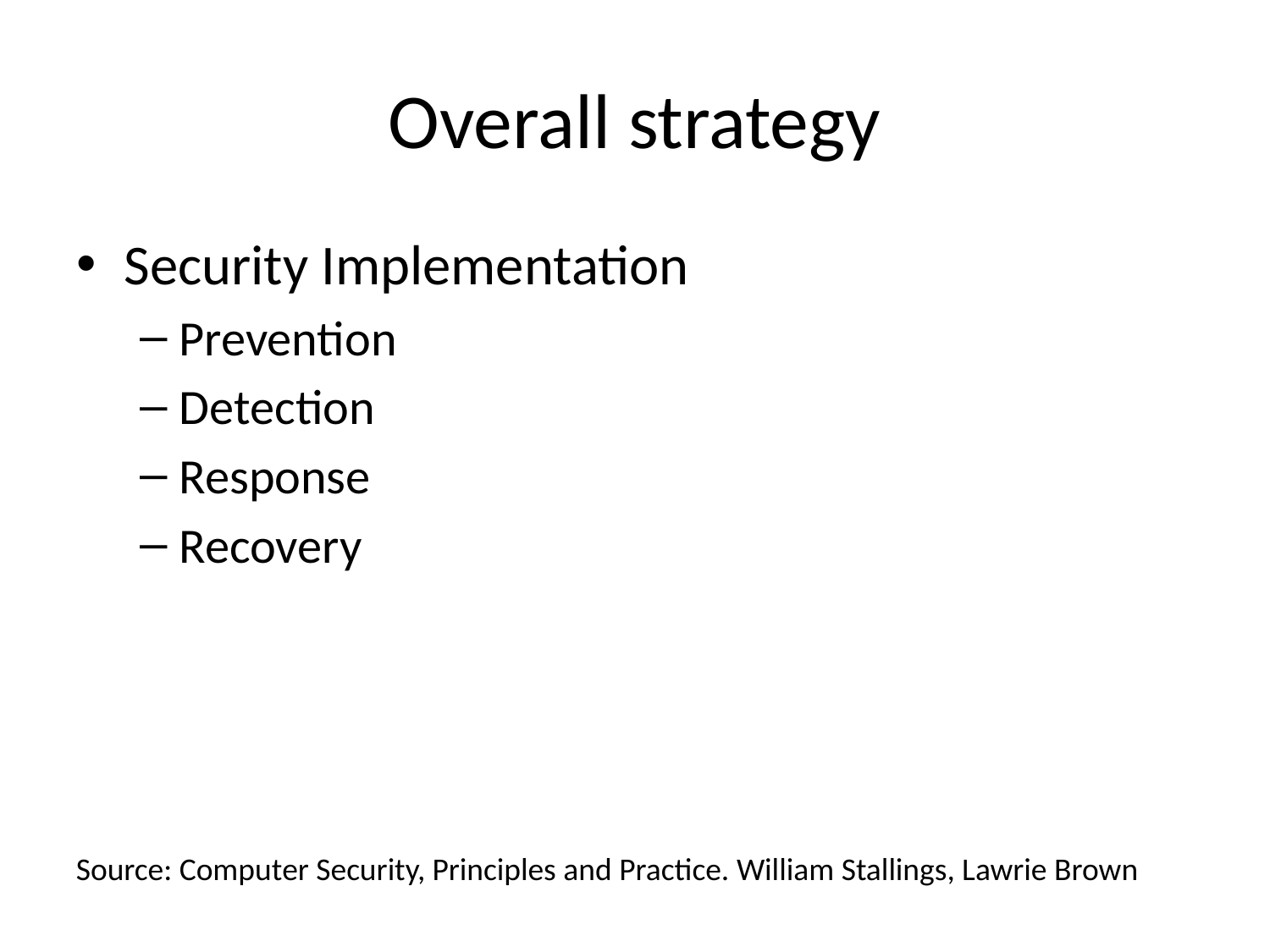

# Overall strategy
Security Implementation
Prevention
Detection
Response
Recovery
Source: Computer Security, Principles and Practice. William Stallings, Lawrie Brown